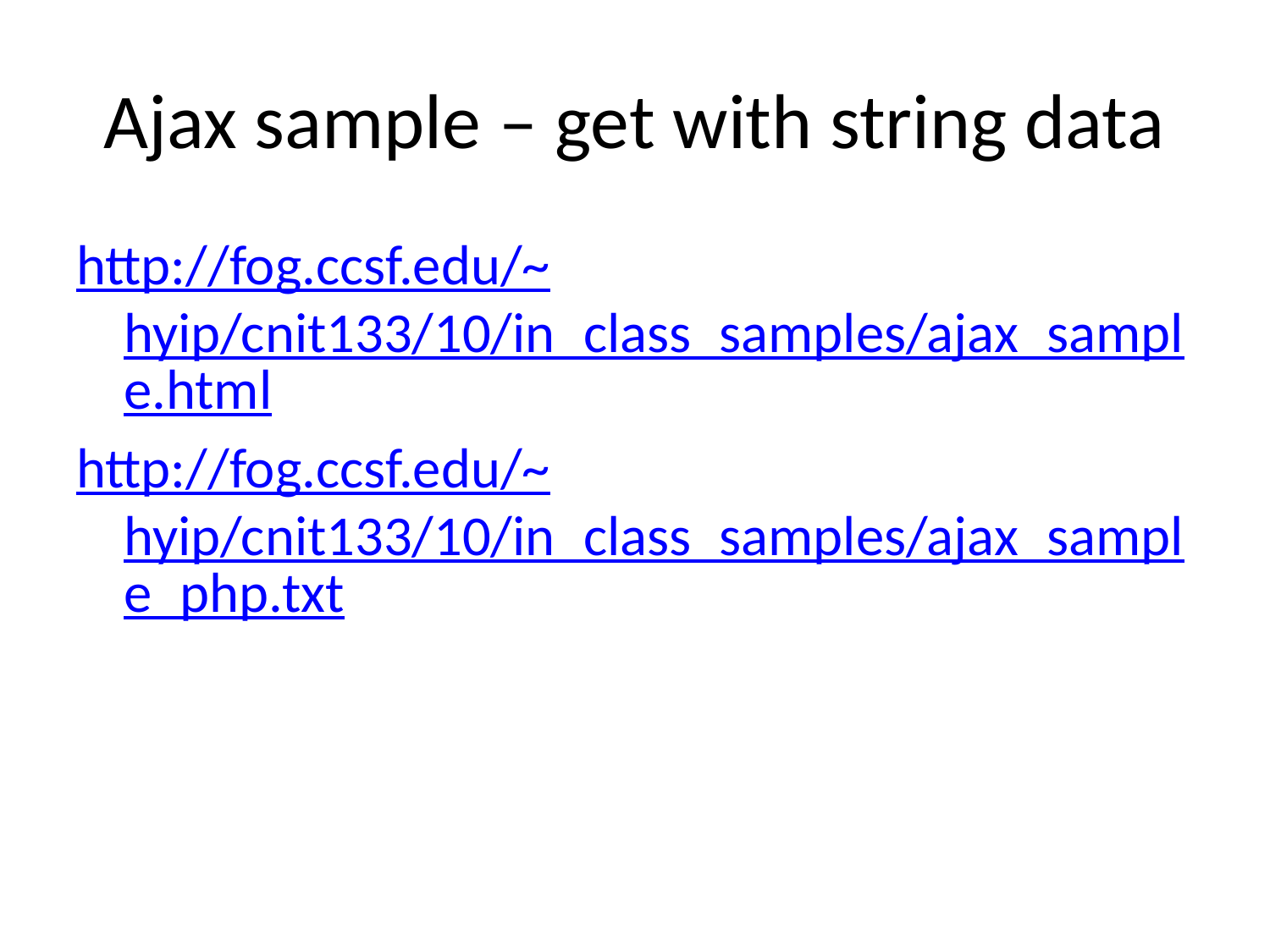

# Ajax sample – get with string data
http://fog.ccsf.edu/~hyip/cnit133/10/in_class_samples/ajax_sample.html
http://fog.ccsf.edu/~hyip/cnit133/10/in_class_samples/ajax_sample_php.txt